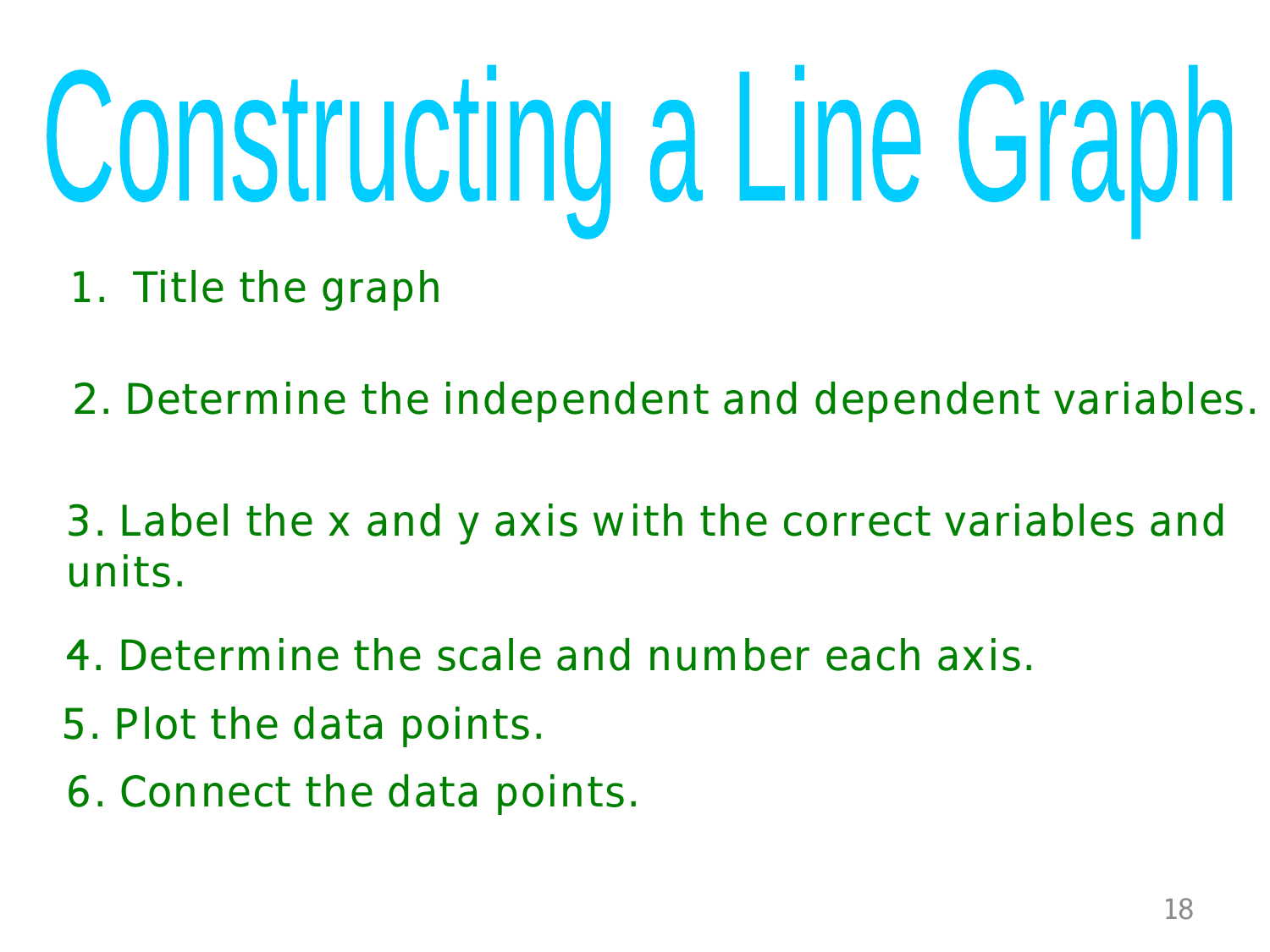

Constructing a Line Graph
Title the graph
2. Determine the independent and dependent variables.
3. Label the x and y axis with the correct variables and units.
4. Determine the scale and number each axis.
5. Plot the data points.
6. Connect the data points.
18